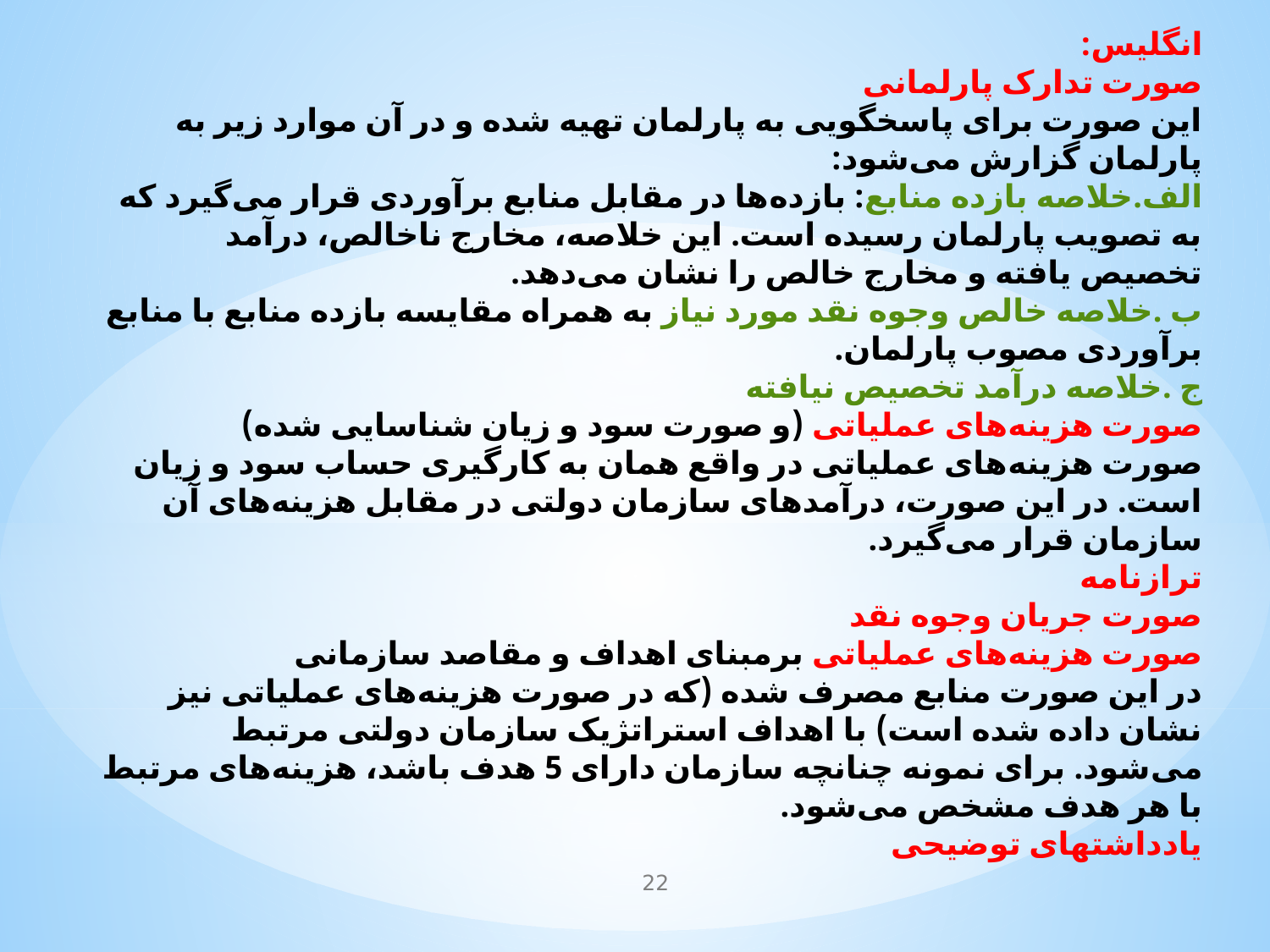

انگلیس:
صورت تدارک پارلمانی
این صورت برای پاسخگویی به پارلمان تهیه شده و در آن موارد زیر به پارلمان گزارش می‌شود:
الف.خلاصه بازده منابع: بازده‌ها در مقابل منابع برآوردی قرار می‌گیرد که به تصویب پارلمان رسیده است. این خلاصه، مخارج ناخالص، درآمد تخصیص یافته و مخارج خالص را نشان می‌دهد.
ب .خلاصه خالص وجوه نقد مورد نیاز به همراه مقایسه بازده منابع با منابع برآوردی مصوب پارلمان.
ج .خلاصه درآمد تخصیص نیافته
صورت هزینه‌های عملیاتی (و صورت سود و زیان شناسایی شده)
صورت هزینه‌های عملیاتی در واقع همان به کارگیری حساب سود و زیان است. در این صورت، درآمدهای سازمان دولتی در مقابل هزینه‌های آن سازمان قرار می‌گیرد.
ترازنامه
صورت جریان وجوه نقد
صورت هزینه‌های عملیاتی برمبنای اهداف و مقاصد سازمانی
در این صورت منابع مصرف شده (که در صورت هزینه‌های عملیاتی نیز نشان داده شده است) با اهداف استراتژیک سازمان دولتی مرتبط می‌شود. برای نمونه چنانچه سازمان دارای 5 هدف باشد، هزینه‌های مرتبط با هر هدف مشخص می‌شود.
یادداشتهای توضیحی
22